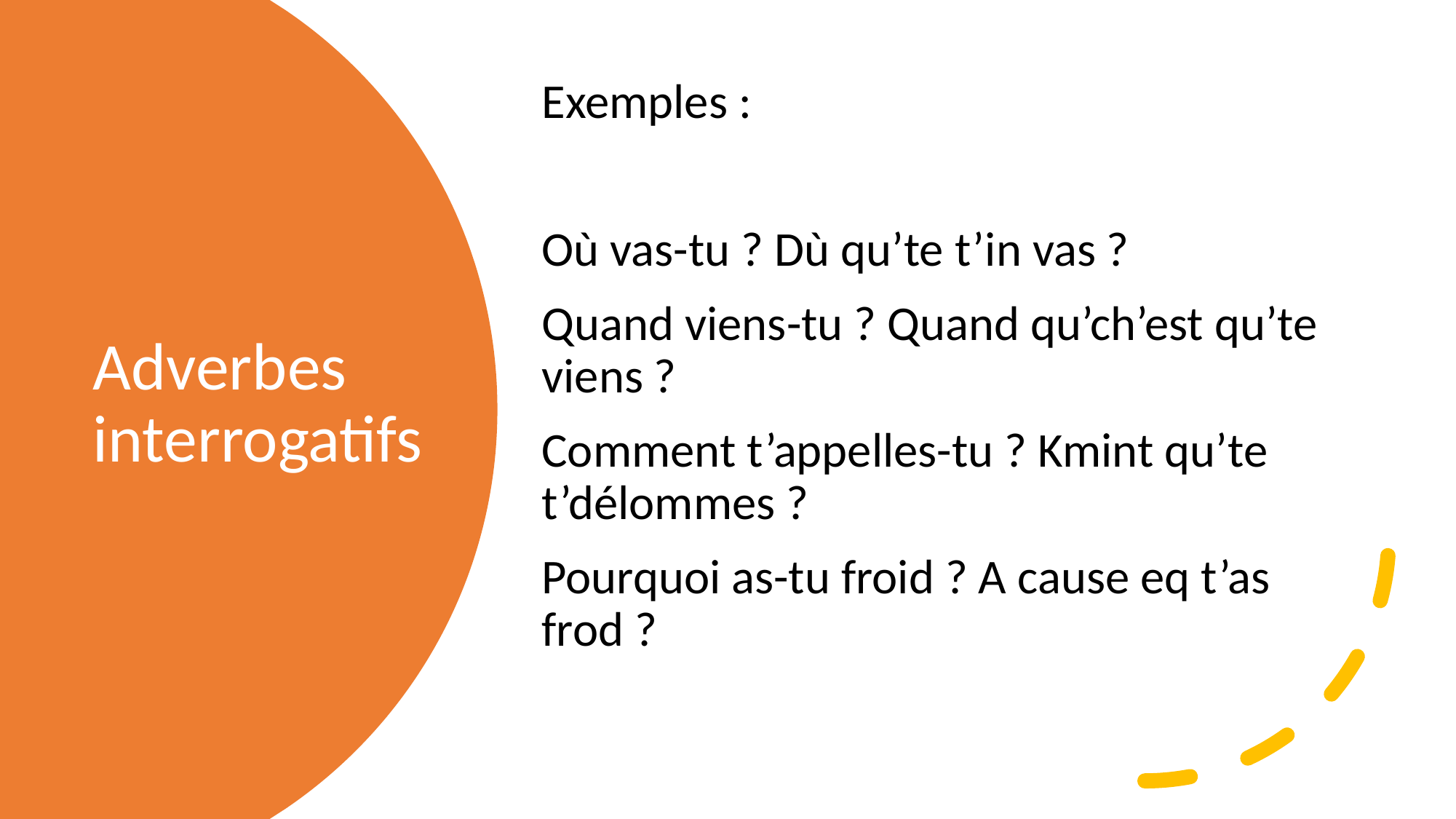

Exemples :

Où vas-tu ? Dù qu’te t’in vas ?
Quand viens-tu ? Quand qu’ch’est qu’te viens ?
Comment t’appelles-tu ? Kmint qu’te t’délommes ?
Pourquoi as-tu froid ? A cause eq t’as frod ?

# Adverbes interrogatifs